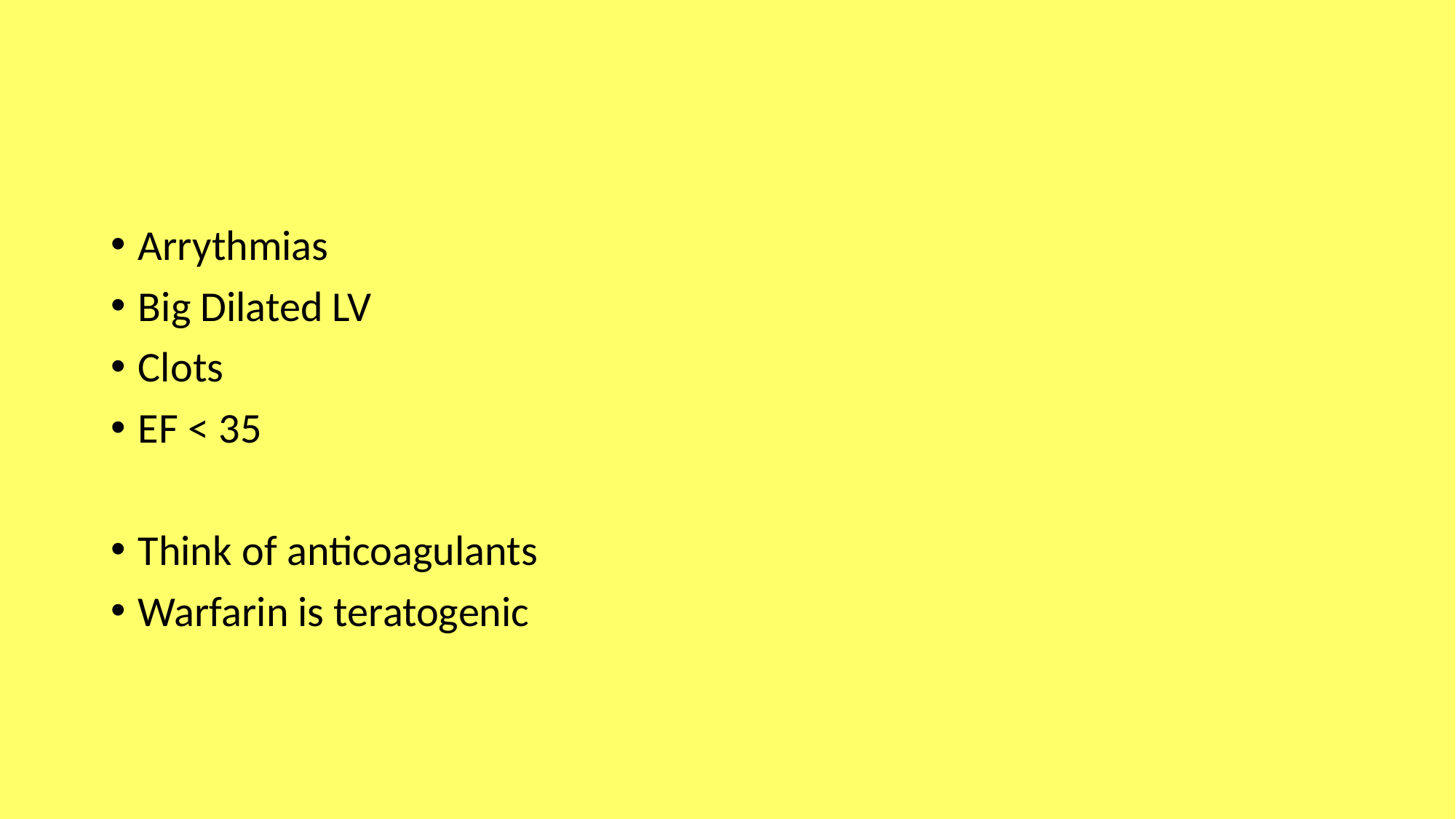

#
Arrythmias
Big Dilated LV
Clots
EF < 35

Think of anticoagulants
Warfarin is teratogenic